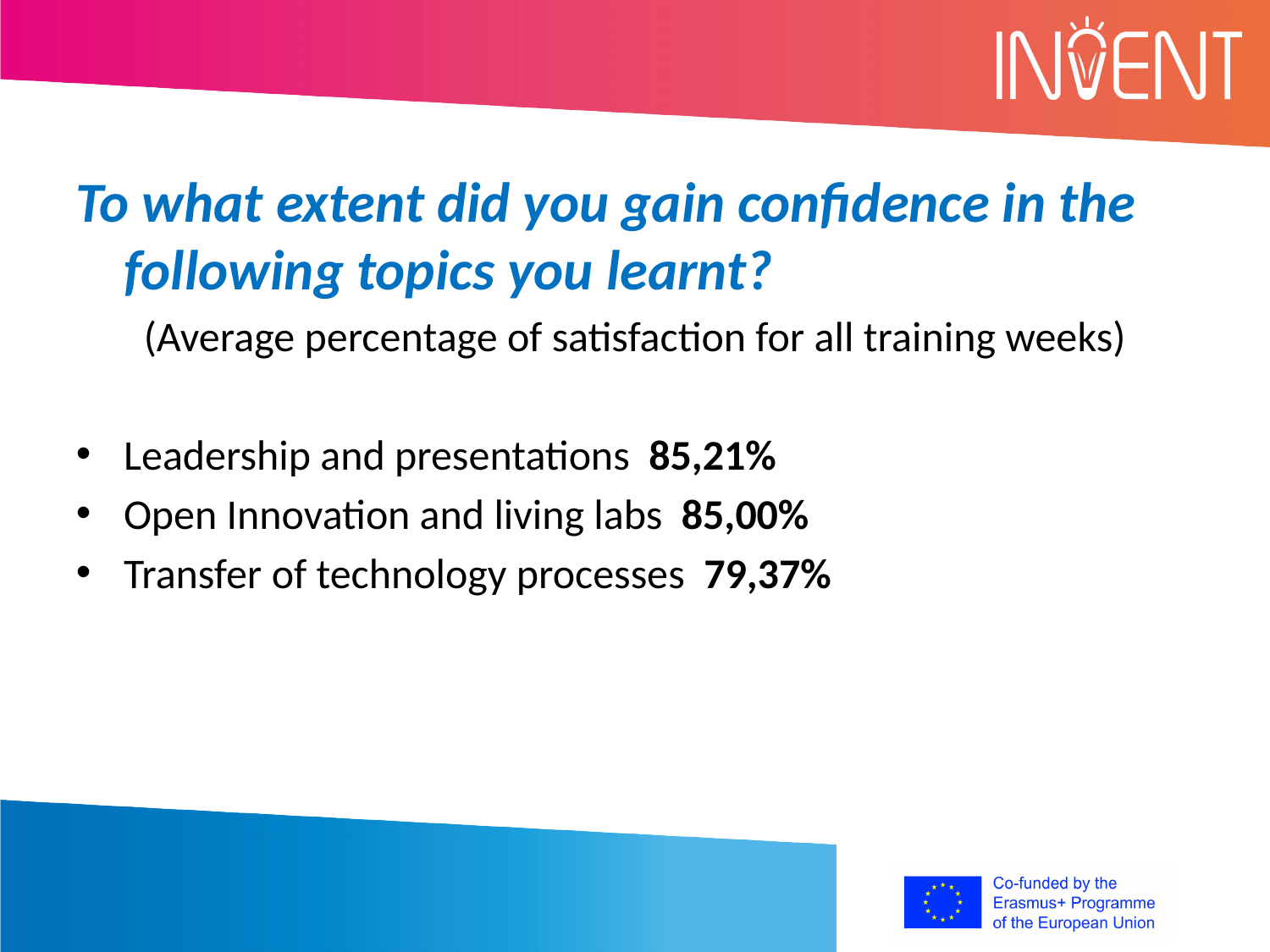

To what extent did you gain confidence in the following topics you learnt?
(Average percentage of satisfaction for all training weeks)

Leadership and presentations  85,21%
Open Innovation and living labs  85,00%
Transfer of technology processes  79,37%